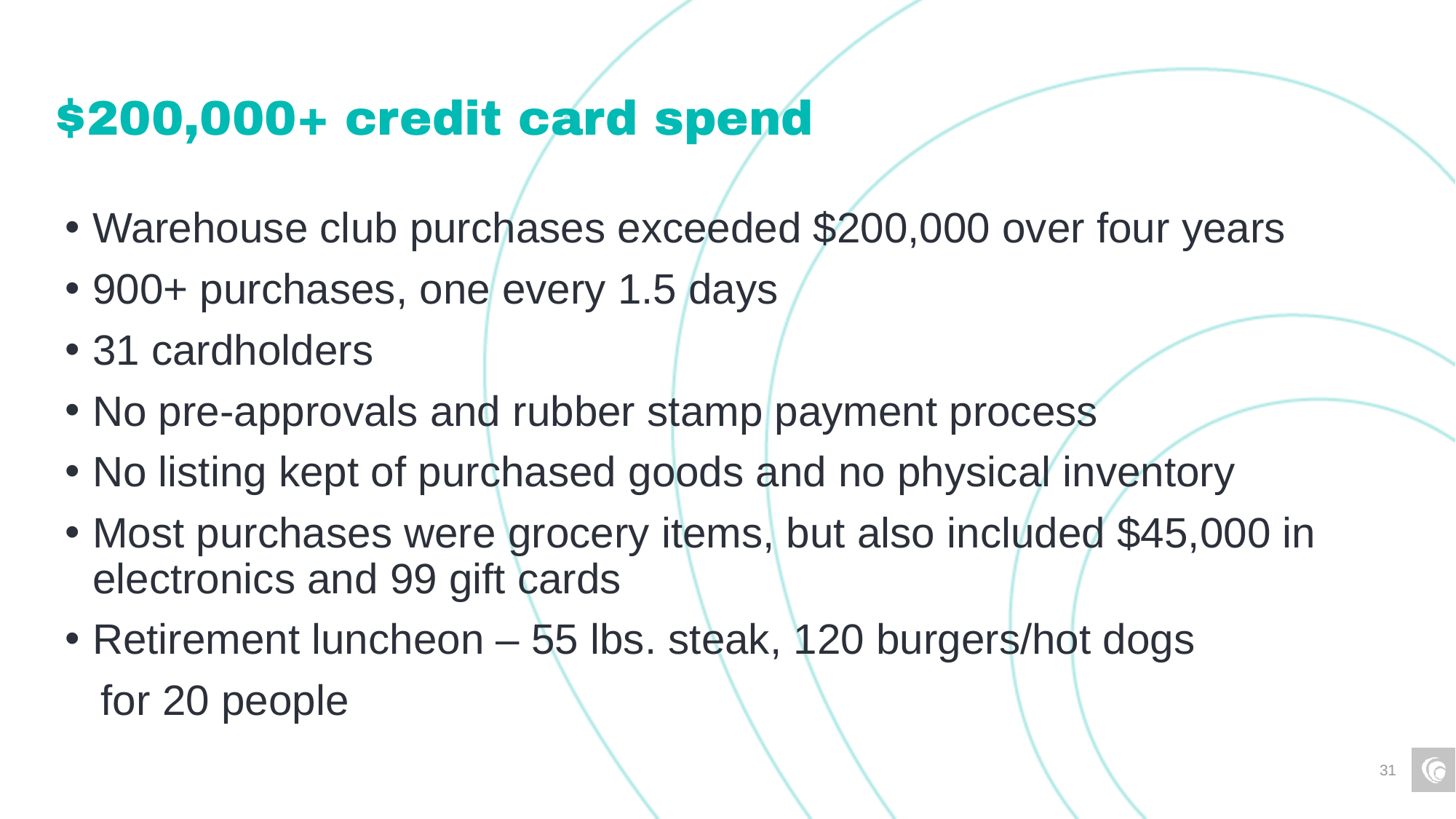

# $200,000+ credit card spend
Warehouse club purchases exceeded $200,000 over four years
900+ purchases, one every 1.5 days
31 cardholders
No pre-approvals and rubber stamp payment process
No listing kept of purchased goods and no physical inventory
Most purchases were grocery items, but also included $45,000 in electronics and 99 gift cards
Retirement luncheon – 55 lbs. steak, 120 burgers/hot dogs
   for 20 people